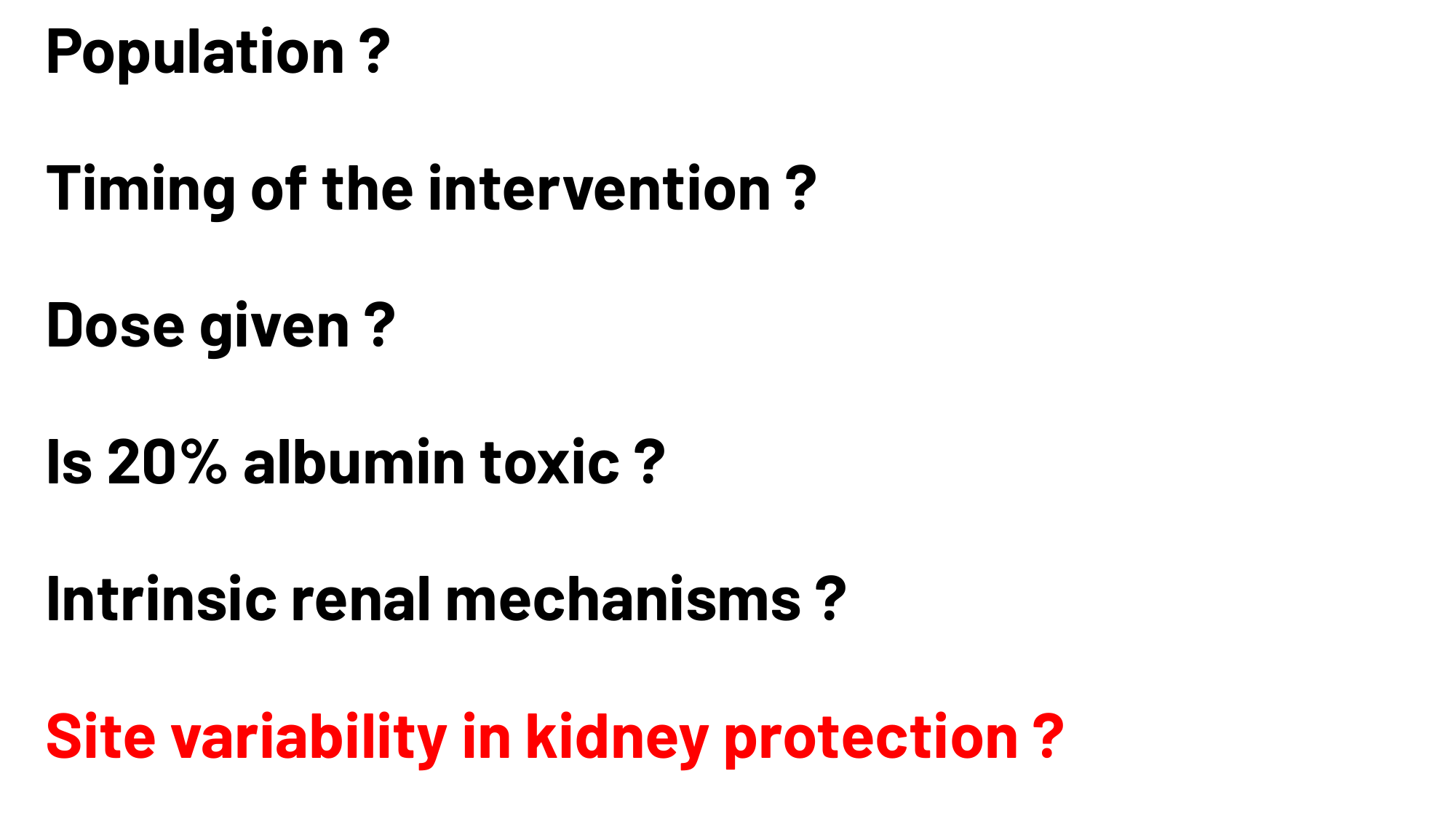

# Population ? Timing of the intervention ? Dose given ? Is 20% albumin toxic ? Intrinsic renal mechanisms ? Site variability in kidney protection ?